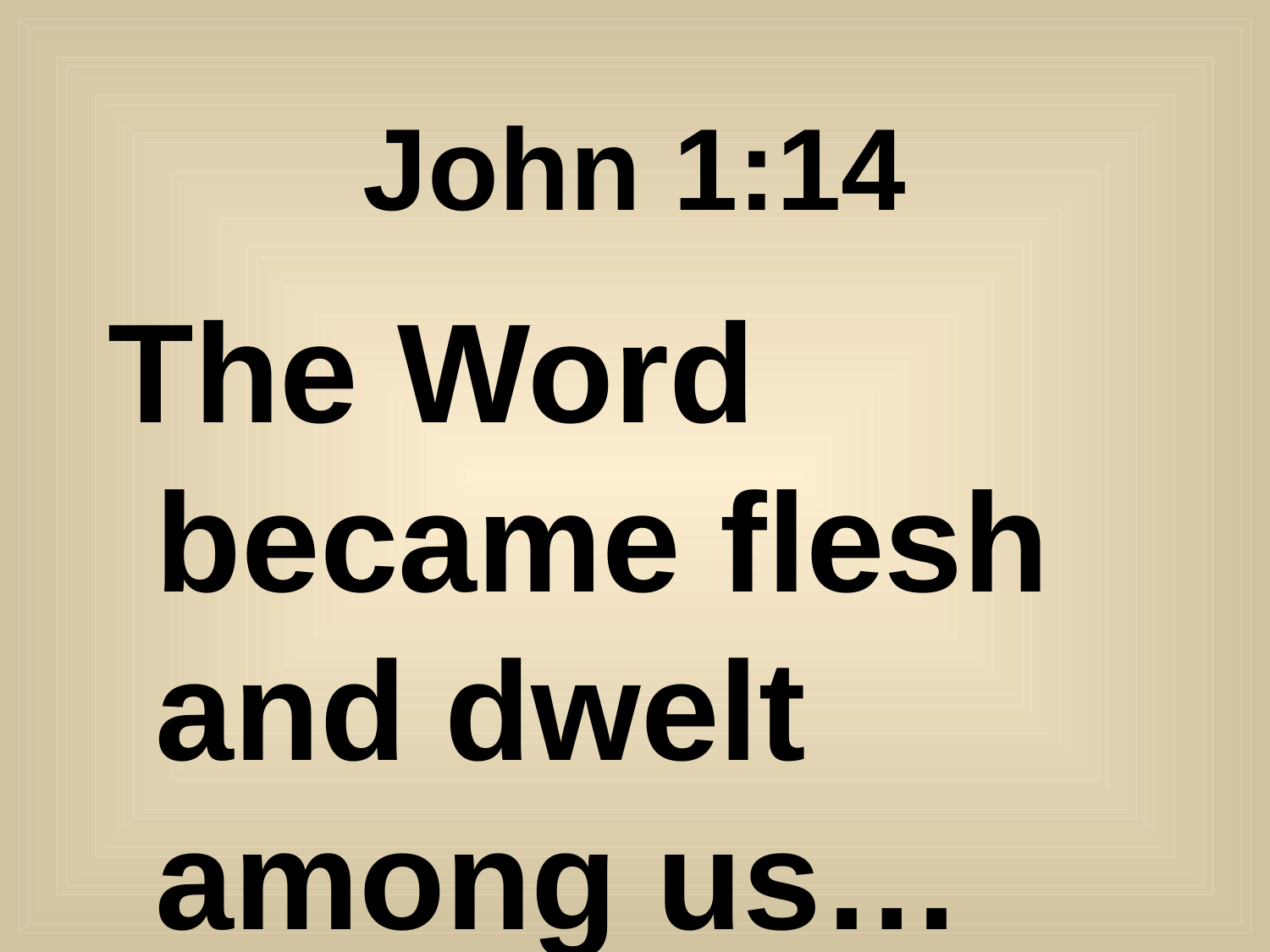

# John 1:14
The Word became flesh and dwelt among us…